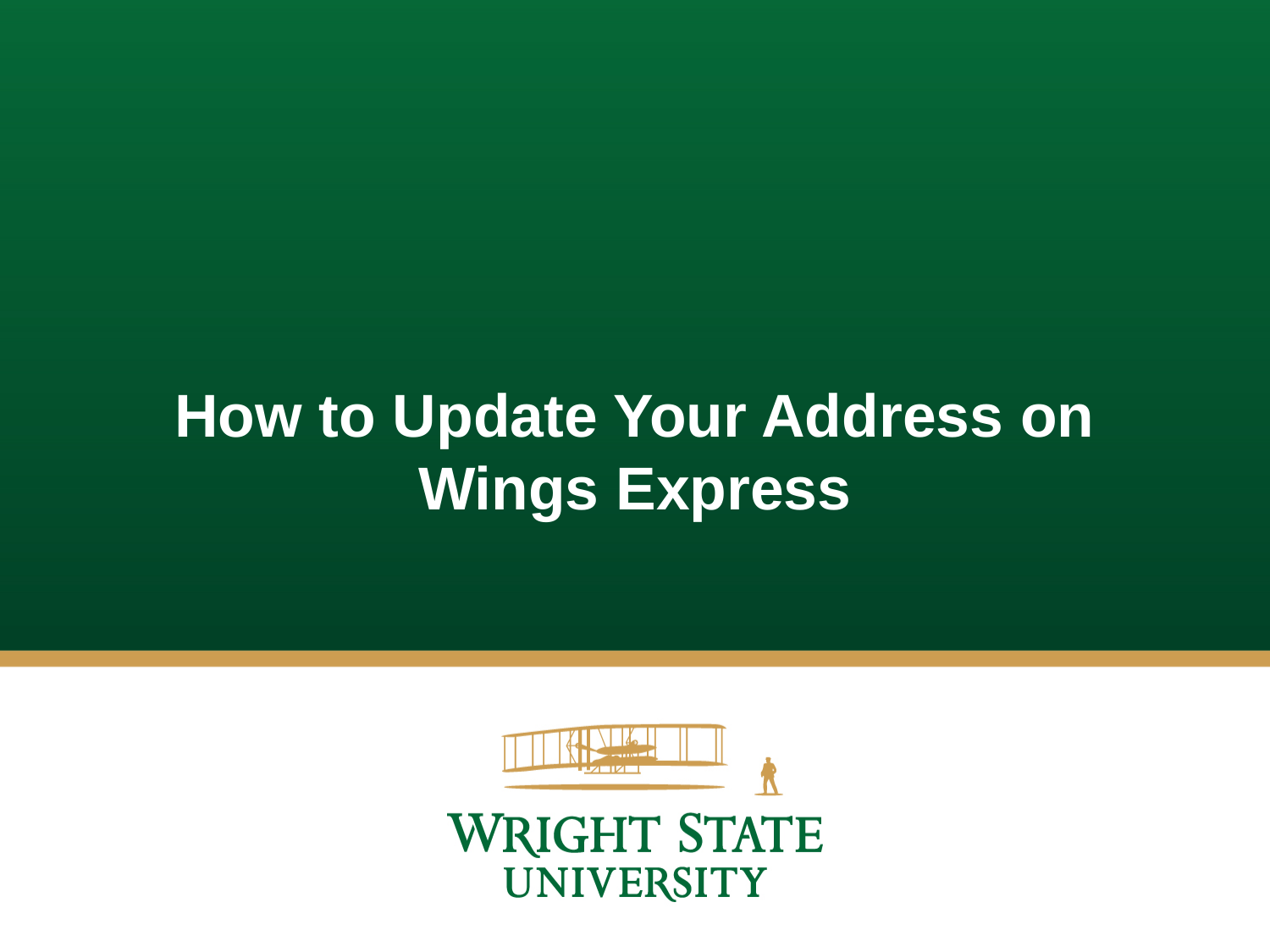

# How to Update Your Address on Wings Express